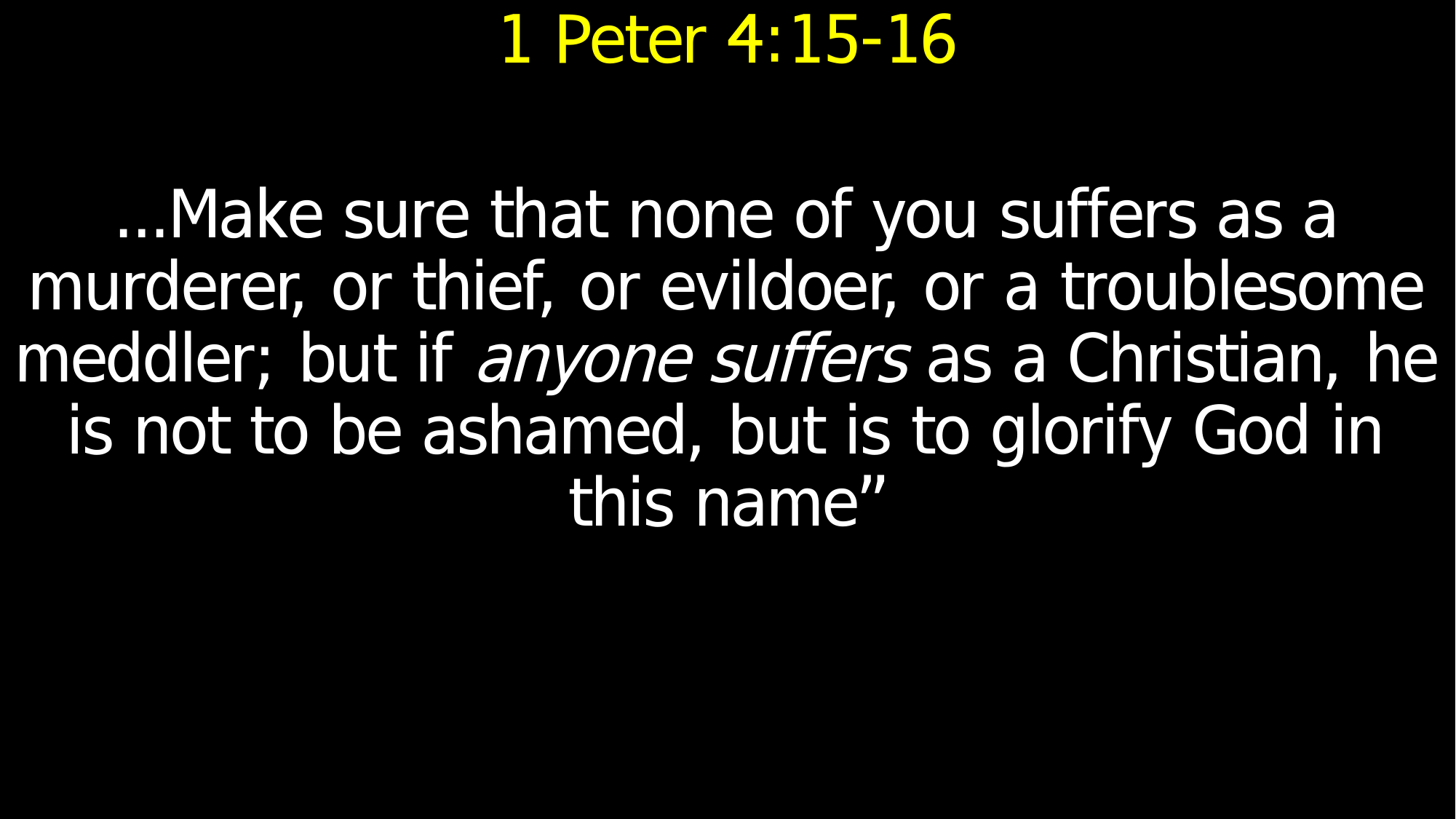

1 Peter 4:15-16

…Make sure that none of you suffers as a murderer, or thief, or evildoer, or a troublesome meddler; but if anyone suffers as a Christian, he is not to be ashamed, but is to glorify God in this name”